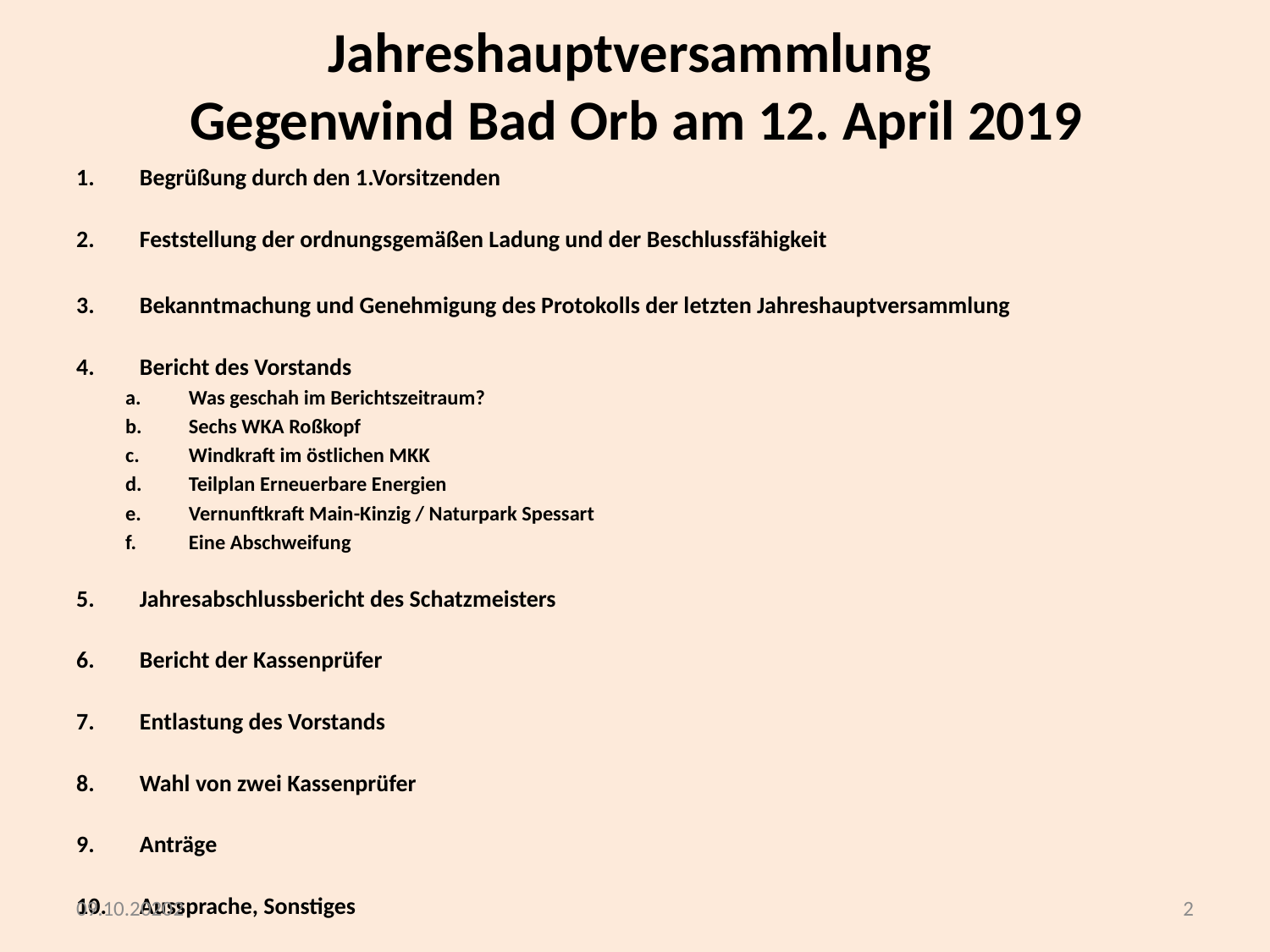

# Jahreshauptversammlung Gegenwind Bad Orb am 12. April 2019
Begrüßung durch den 1.Vorsitzenden
Feststellung der ordnungsgemäßen Ladung und der Beschlussfähigkeit

Bekanntmachung und Genehmigung des Protokolls der letzten Jahreshauptversammlung
Bericht des Vorstands
Was geschah im Berichtszeitraum?
Sechs WKA Roßkopf
Windkraft im östlichen MKK
Teilplan Erneuerbare Energien
Vernunftkraft Main-Kinzig / Naturpark Spessart
Eine Abschweifung
Jahresabschlussbericht des Schatzmeisters
Bericht der Kassenprüfer
Entlastung des Vorstands
Wahl von zwei Kassenprüfer
Anträge
Aussprache, Sonstiges
09.10.20202

2